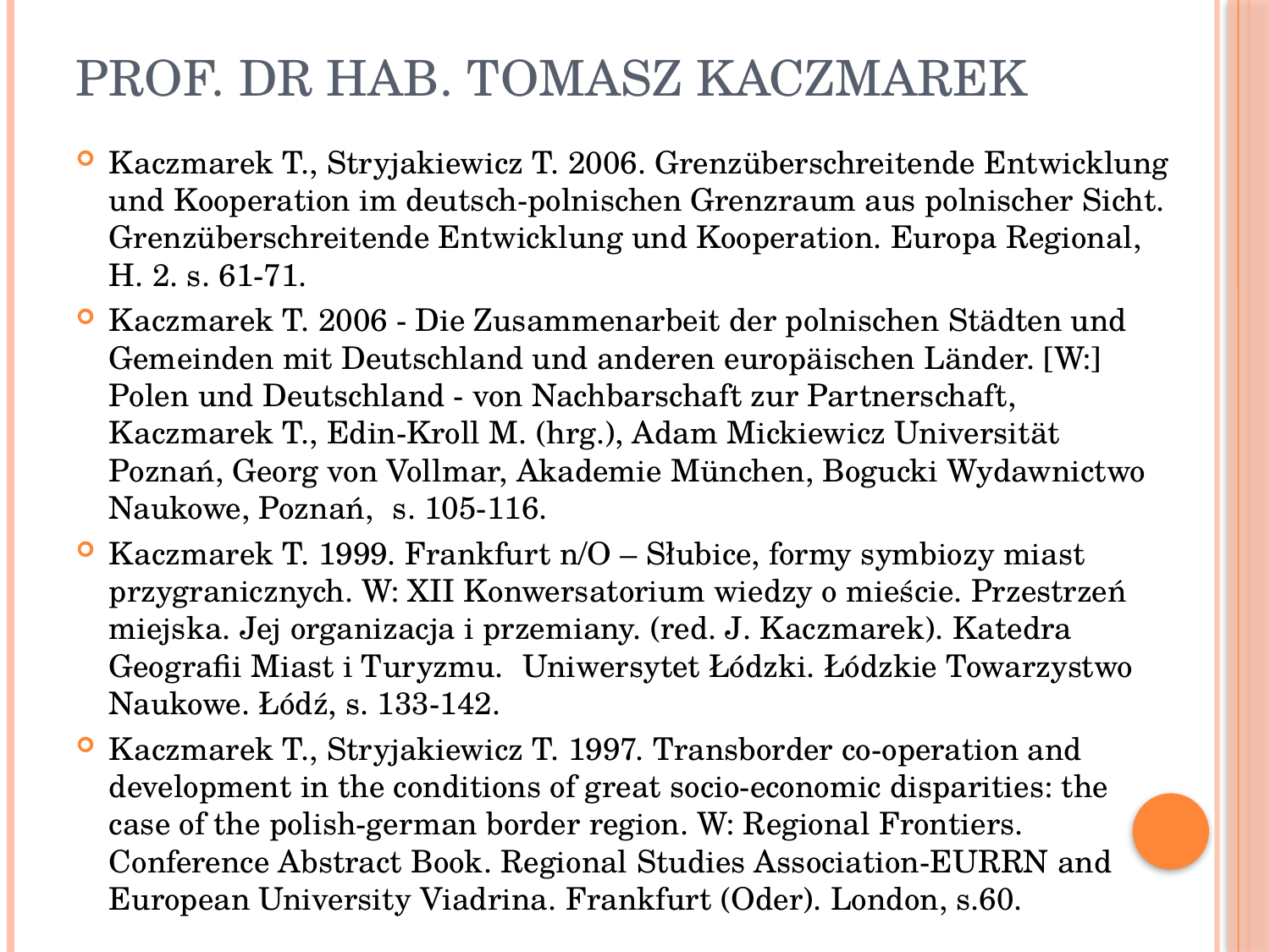

# prof. dr hab. Tomasz Kaczmarek
Kaczmarek T., Stryjakiewicz T. 2006. Grenzüberschreitende Entwicklung und Kooperation im deutsch-polnischen Grenzraum aus polnischer Sicht. Grenzüberschreitende Entwicklung und Kooperation. Europa Regional, H. 2. s. 61-71.
Kaczmarek T. 2006 - Die Zusammenarbeit der polnischen Städten und Gemeinden mit Deutschland und anderen europäischen Länder. [W:] Polen und Deutschland - von Nachbarschaft zur Partnerschaft, Kaczmarek T., Edin-Kroll M. (hrg.), Adam Mickiewicz Universität Poznań, Georg von Vollmar, Akademie München, Bogucki Wydawnictwo Naukowe, Poznań,  s. 105-116.
Kaczmarek T. 1999. Frankfurt n/O – Słubice, formy symbiozy miast przygranicznych. W: XII Konwersatorium wiedzy o mieście. Przestrzeń miejska. Jej organizacja i przemiany. (red. J. Kaczmarek). Katedra Geografii Miast i Turyzmu.  Uniwersytet Łódzki. Łódzkie Towarzystwo Naukowe. Łódź, s. 133-142.
Kaczmarek T., Stryjakiewicz T. 1997. Transborder co-operation and development in the conditions of great socio-economic disparities: the case of the polish-german border region. W: Regional Frontiers. Conference Abstract Book. Regional Studies Association-EURRN and European University Viadrina. Frankfurt (Oder). London, s.60.